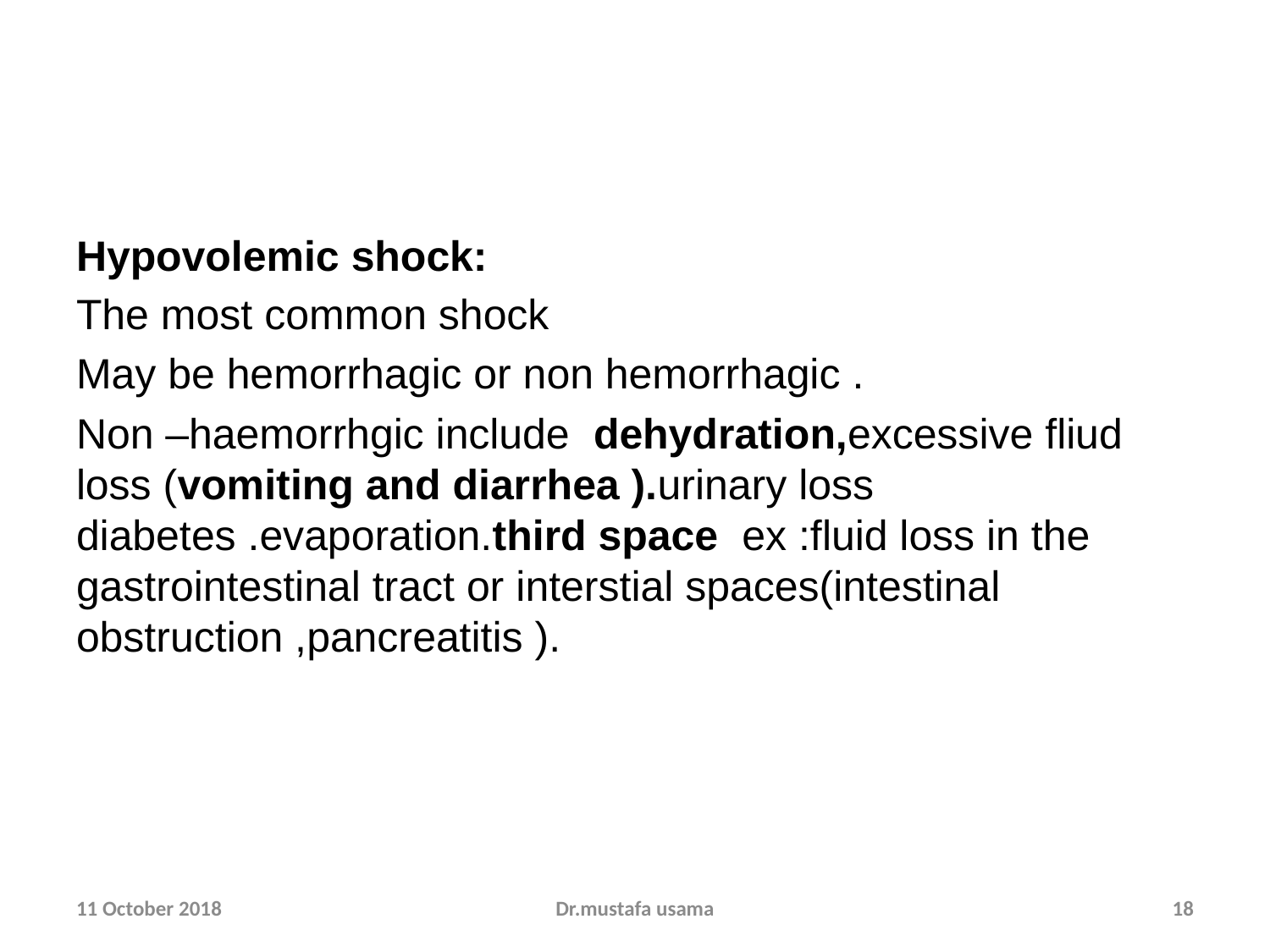

#
Hypovolemic shock:
The most common shock
May be hemorrhagic or non hemorrhagic .
Non –haemorrhgic include  dehydration,excessive fliud loss (vomiting and diarrhea ).urinary loss diabetes .evaporation.third space  ex :fluid loss in the gastrointestinal tract or interstial spaces(intestinal obstruction ,pancreatitis ).
11 October 2018
Dr.mustafa usama
18